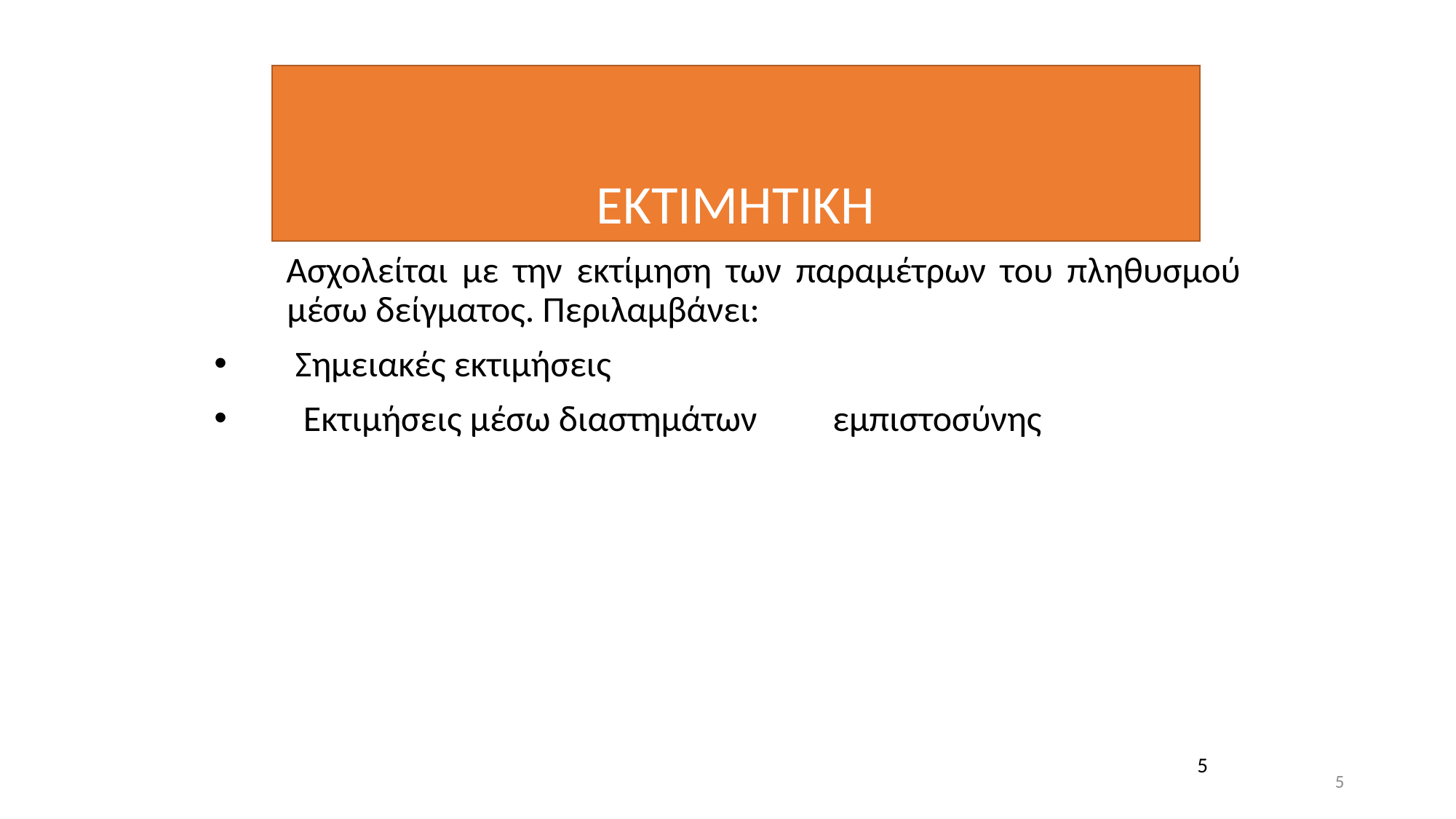

# EKTIMHTIKH
     Ασχολείται με την εκτίμηση των παραμέτρων του πληθυσμού μέσω δείγματος. Περιλαμβάνει:
 Σημειακές εκτιμήσεις
  Εκτιμήσεις μέσω διαστημάτων         	εμπιστοσύνης
5
5